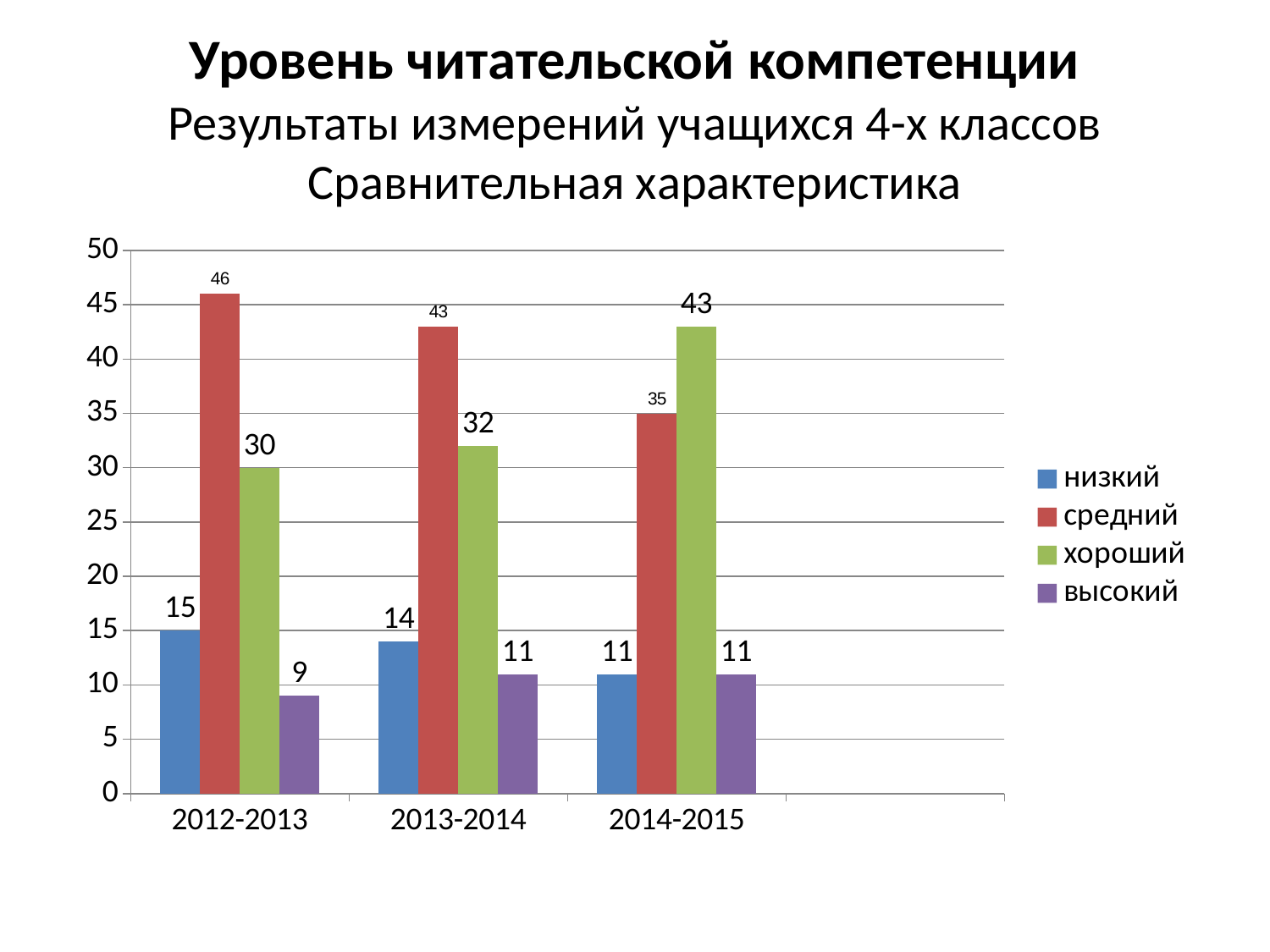

# Уровень читательской компетенции Результаты измерений учащихся 4-х классов Сравнительная характеристика

### Chart

| Category | низкий | средний | хороший | высокий |
|---|---|---|---|---|
| 2012-2013 | 15.0 | 46.0 | 30.0 | 9.0 |
| 2013-2014 | 14.0 | 43.0 | 32.0 | 11.0 |
| 2014-2015 | 11.0 | 35.0 | 43.0 | 11.0 |